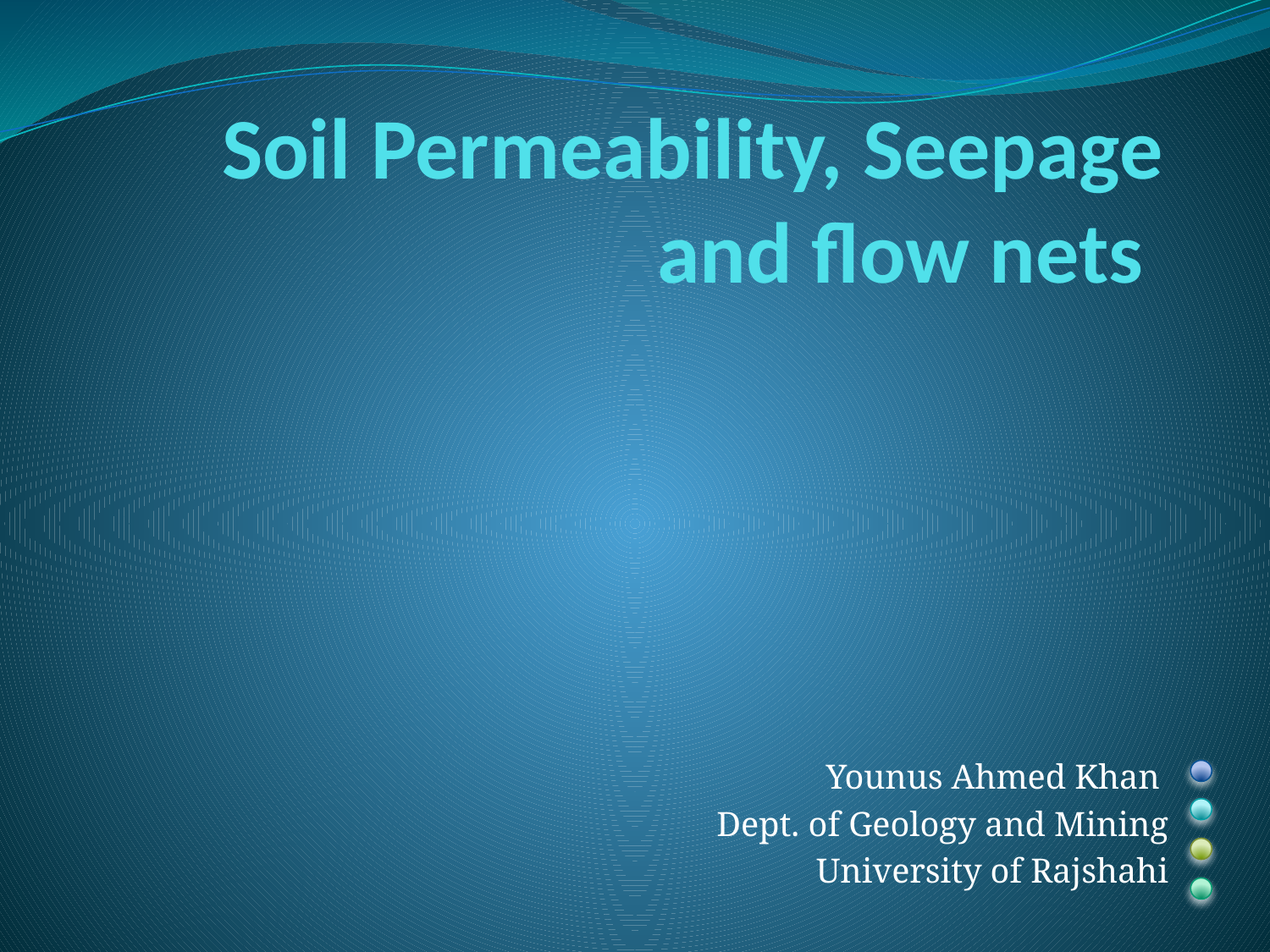

# Soil Permeability, Seepage and flow nets

Younus Ahmed Khan
Dept. of Geology and Mining
University of Rajshahi